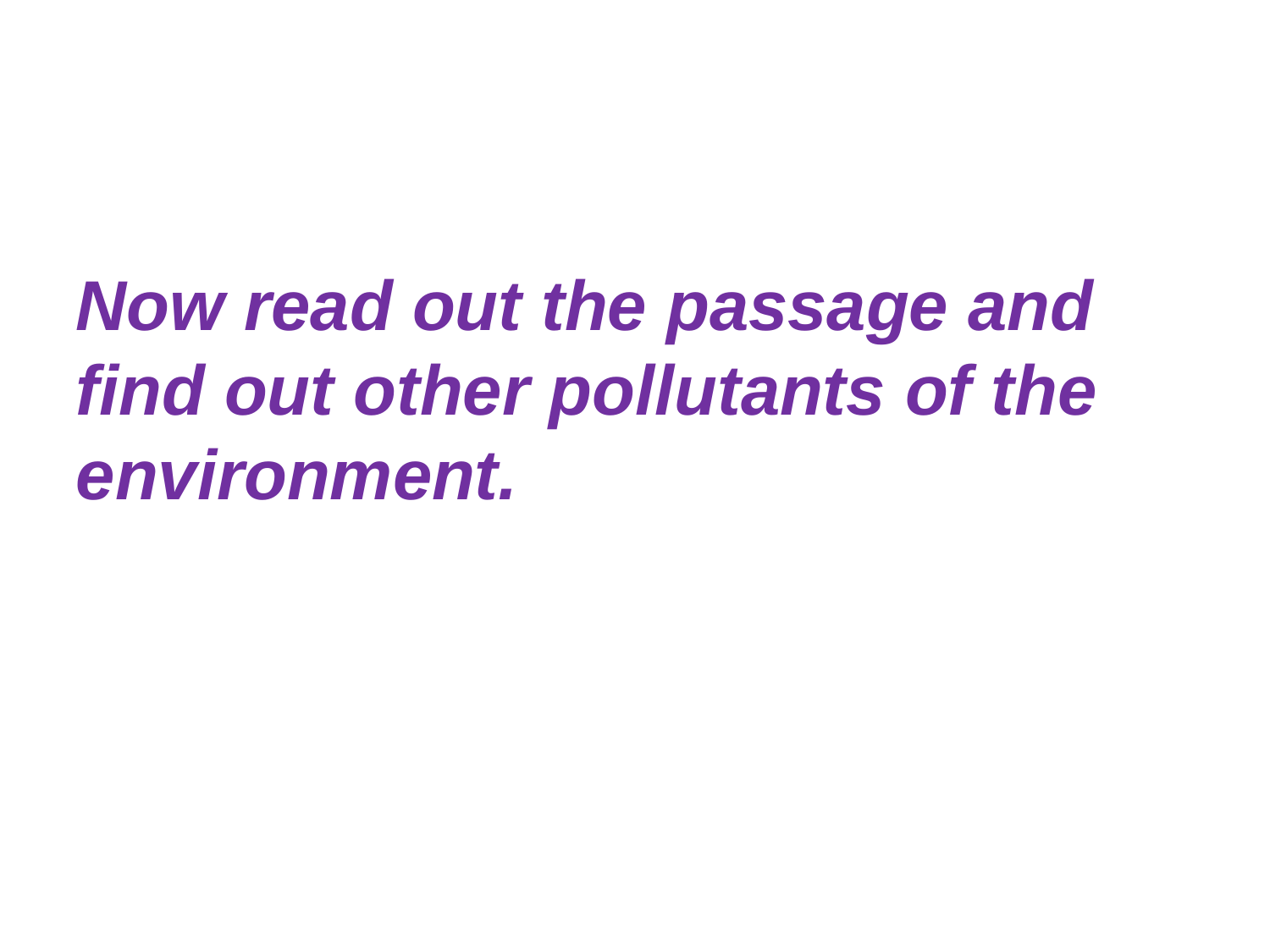

Now read out the passage and find out other pollutants of the environment.